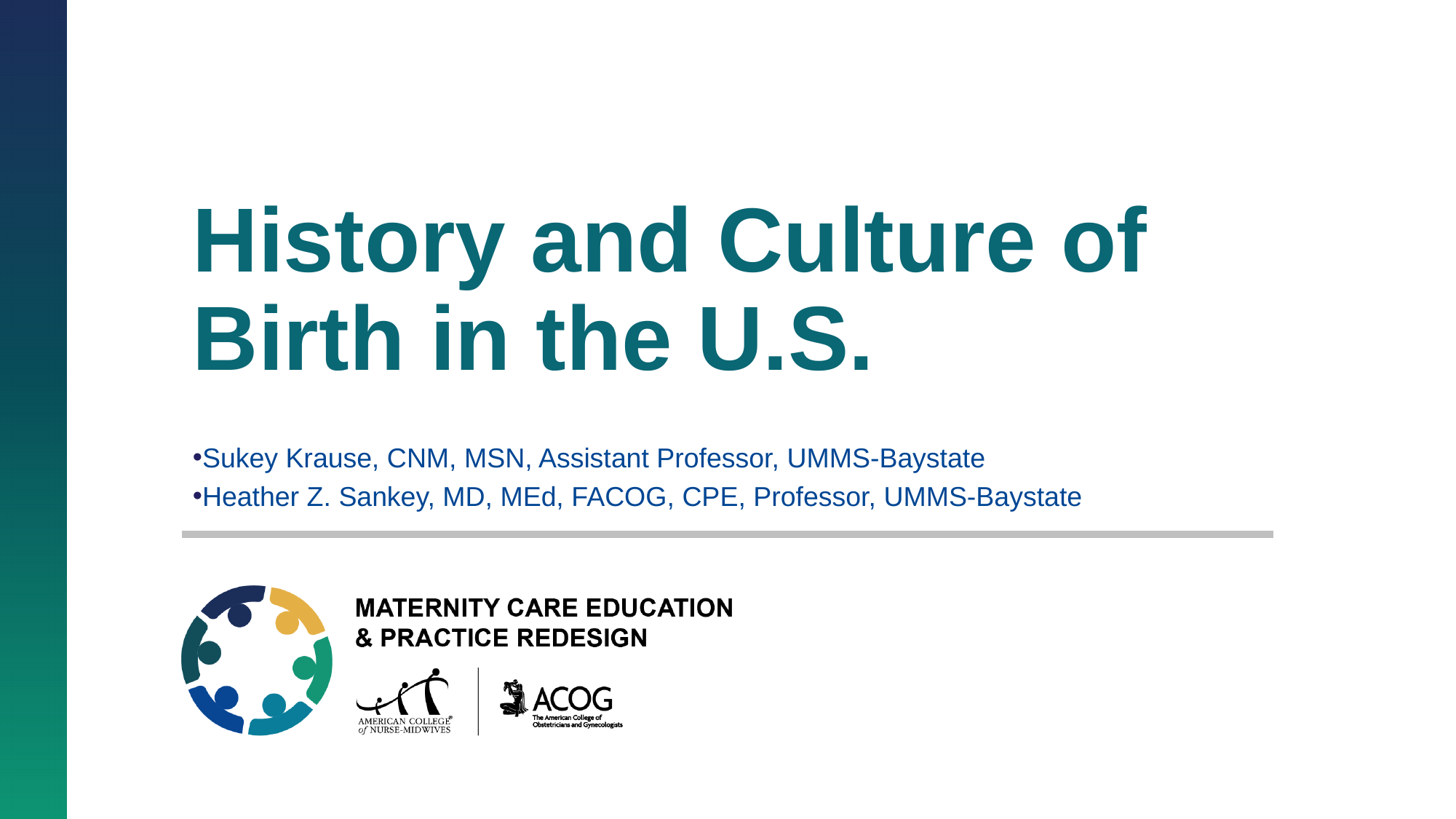

# History and Culture of Birth in the U.S.
Sukey Krause, CNM, MSN, Assistant Professor, UMMS-Baystate
Heather Z. Sankey, MD, MEd, FACOG, CPE, Professor, UMMS-Baystate